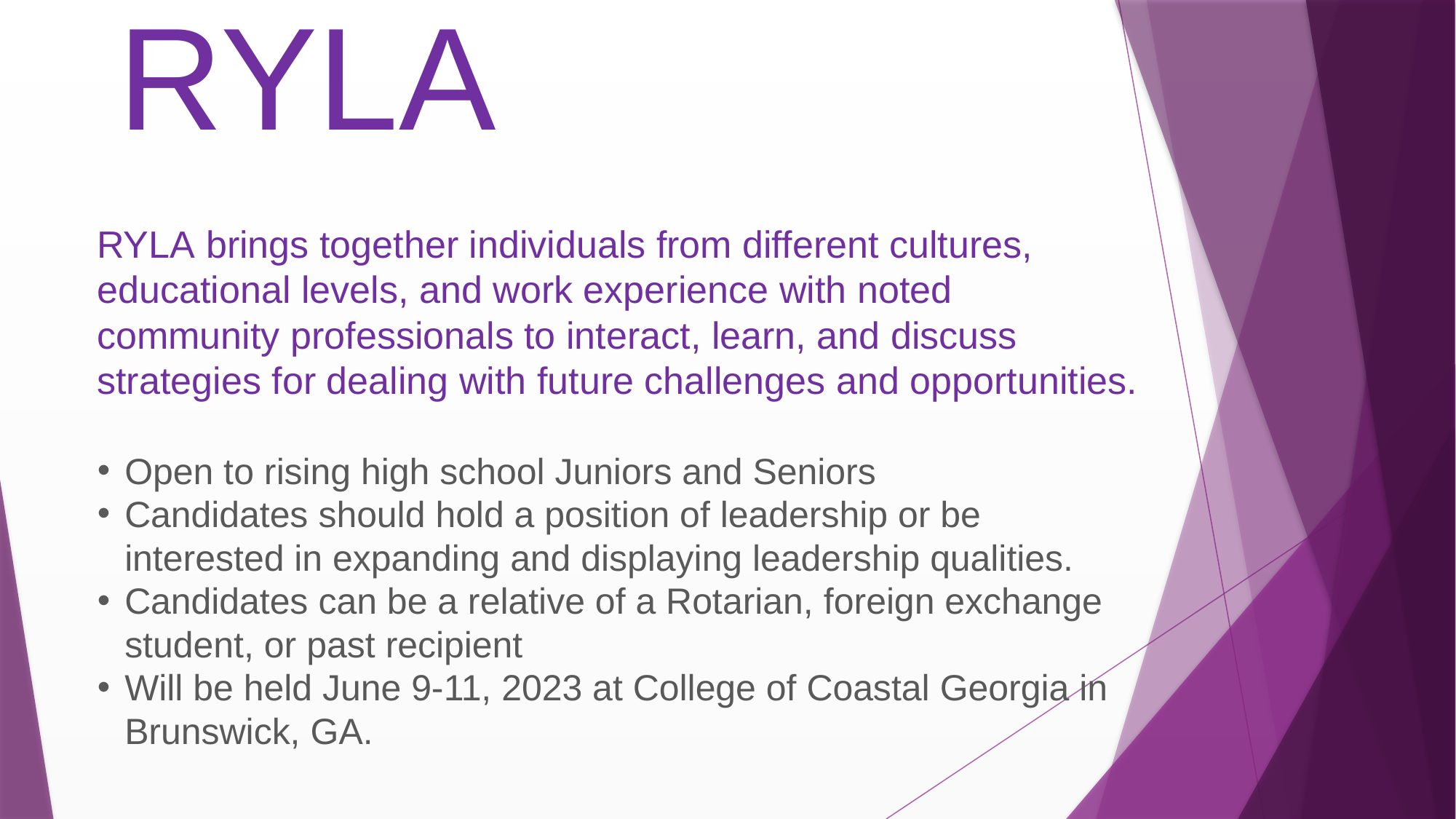

# RYLA
RYLA brings together individuals from different cultures,
educational levels, and work experience with noted
community professionals to interact, learn, and discuss
strategies for dealing with future challenges and opportunities.
Open to rising high school Juniors and Seniors
Candidates should hold a position of leadership or be interested in expanding and displaying leadership qualities.
Candidates can be a relative of a Rotarian, foreign exchange student, or past recipient
Will be held June 9-11, 2023 at College of Coastal Georgia in Brunswick, GA.